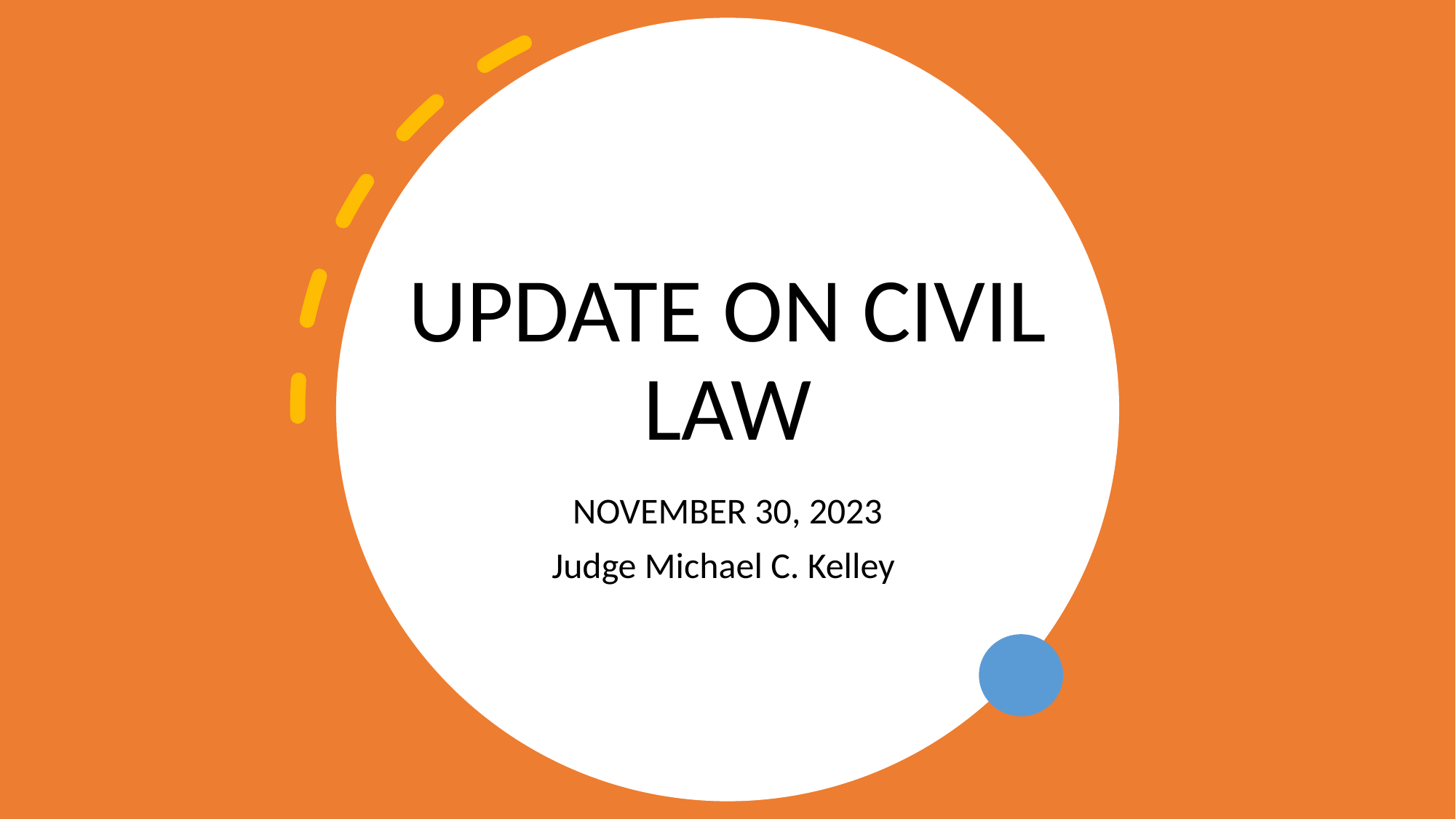

# UPDATE ON CIVIL LAW
NOVEMBER 30, 2023
Judge Michael C. Kelley